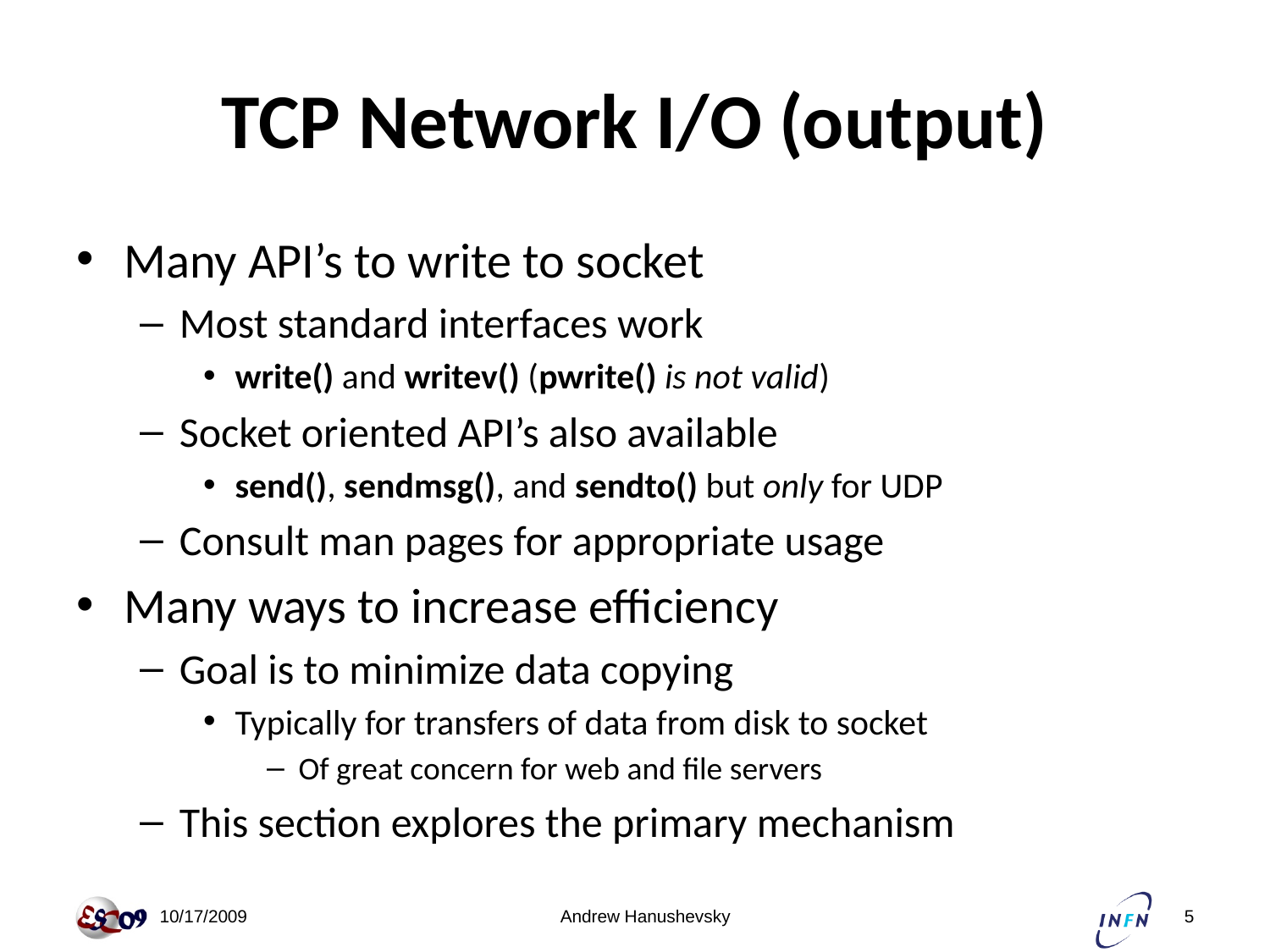

# TCP Network I/O (output)
Many API’s to write to socket
Most standard interfaces work
write() and writev() (pwrite() is not valid)
Socket oriented API’s also available
send(), sendmsg(), and sendto() but only for UDP
Consult man pages for appropriate usage
Many ways to increase efficiency
Goal is to minimize data copying
Typically for transfers of data from disk to socket
Of great concern for web and file servers
This section explores the primary mechanism
               10/17/2009
Andrew Hanushevsky
5